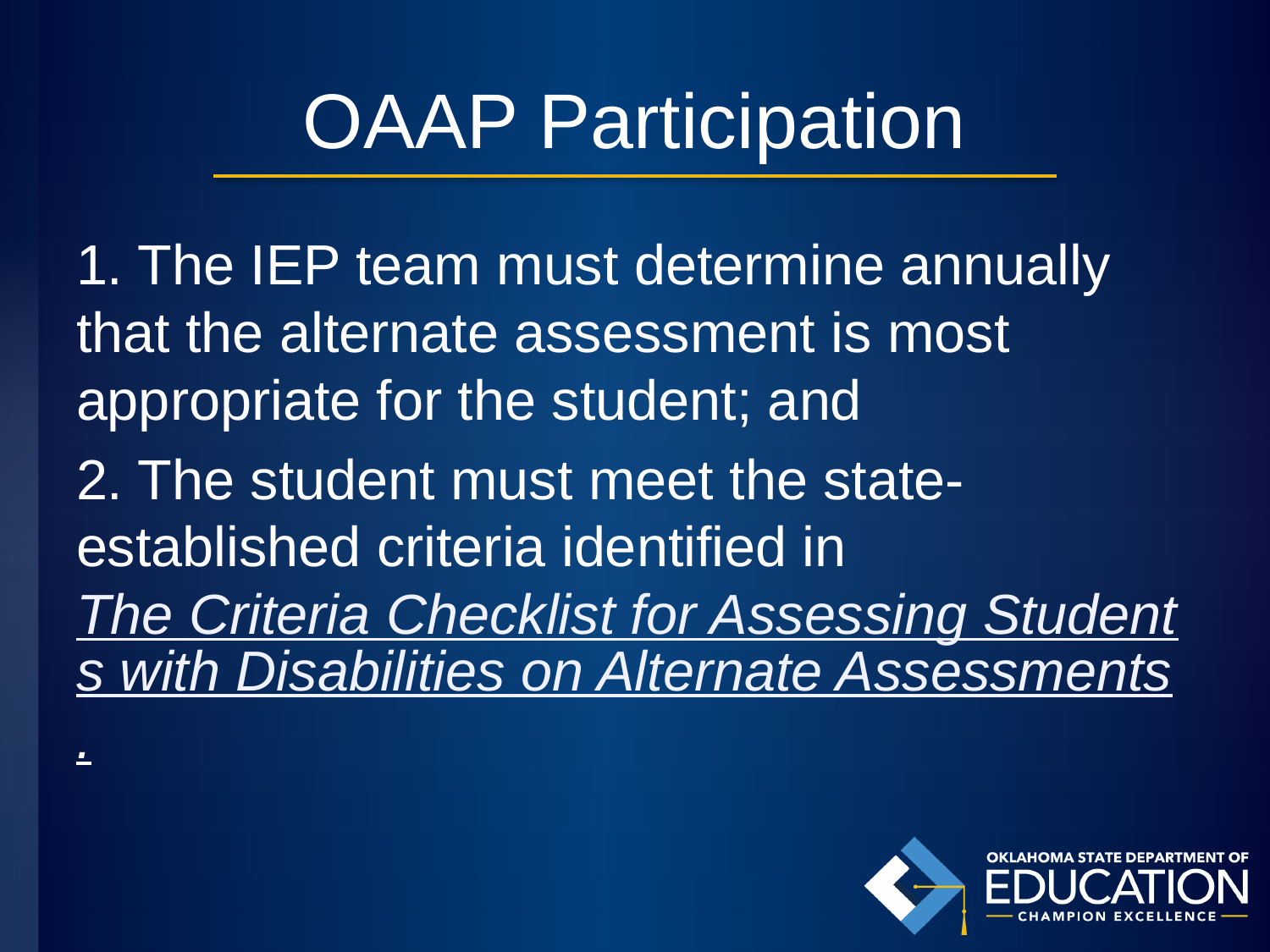

# OAAP Participation
1. The IEP team must determine annually that the alternate assessment is most appropriate for the student; and
2. The student must meet the state-established criteria identified in The Criteria Checklist for Assessing Students with Disabilities on Alternate Assessments.